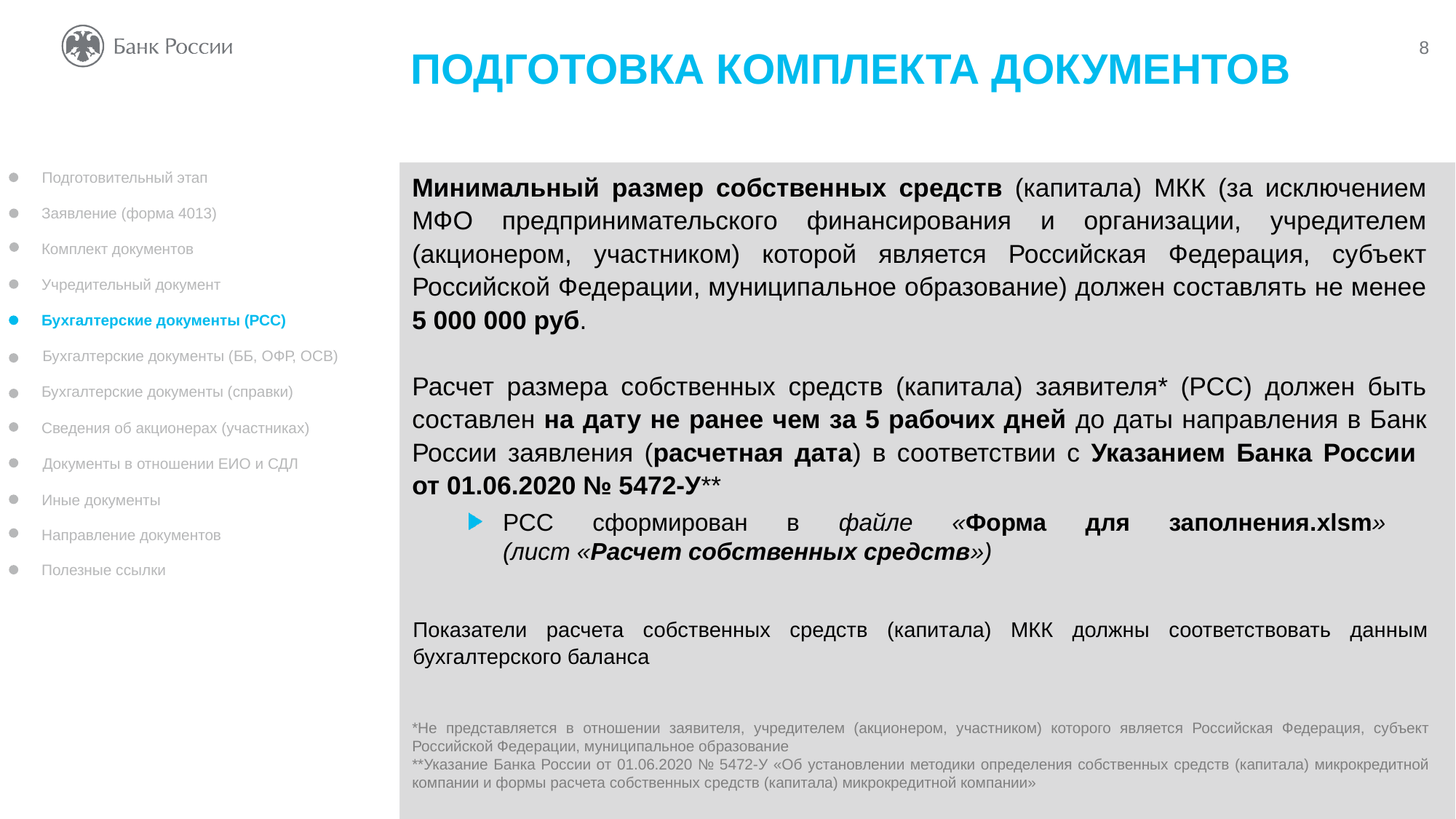

ПОДГОТОВКА КОМПЛЕКТА ДОКУМЕНТОВ

Минимальный размер собственных средств (капитала) МКК (за исключением МФО предпринимательского финансирования и организации, учредителем (акционером, участником) которой является Российская Федерация, субъект Российской Федерации, муниципальное образование) должен составлять не менее 5 000 000 руб.

Расчет размера собственных средств (капитала) заявителя* (РСС) должен быть составлен на дату не ранее чем за 5 рабочих дней до даты направления в Банк России заявления (расчетная дата) в соответствии с Указанием Банка России
от 01.06.2020 № 5472-У**

*Не представляется в отношении заявителя, учредителем (акционером, участником) которого является Российская Федерация, субъект Российской Федерации, муниципальное образование
**Указание Банка России от 01.06.2020 № 5472-У «Об установлении методики определения собственных средств (капитала) микрокредитной компании и формы расчета собственных средств (капитала) микрокредитной компании»
Подготовительный этап

Учредительный документ
Бухгалтерские документы (РСС)
Бухгалтерские документы (ББ, ОФР, ОСВ)
Бухгалтерские документы (справки)
Сведения об акционерах (участниках)
Документы в отношении ЕИО и СДЛ
Иные документы
Направление документов
Полезные ссылки
Заявление (форма 4013)

Комплект документов

РСС сформирован в файле «Форма для заполнения.xlsm»
(лист «Расчет собственных средств»)
Показатели расчета собственных средств (капитала) МКК должны соответствовать данным бухгалтерского баланса